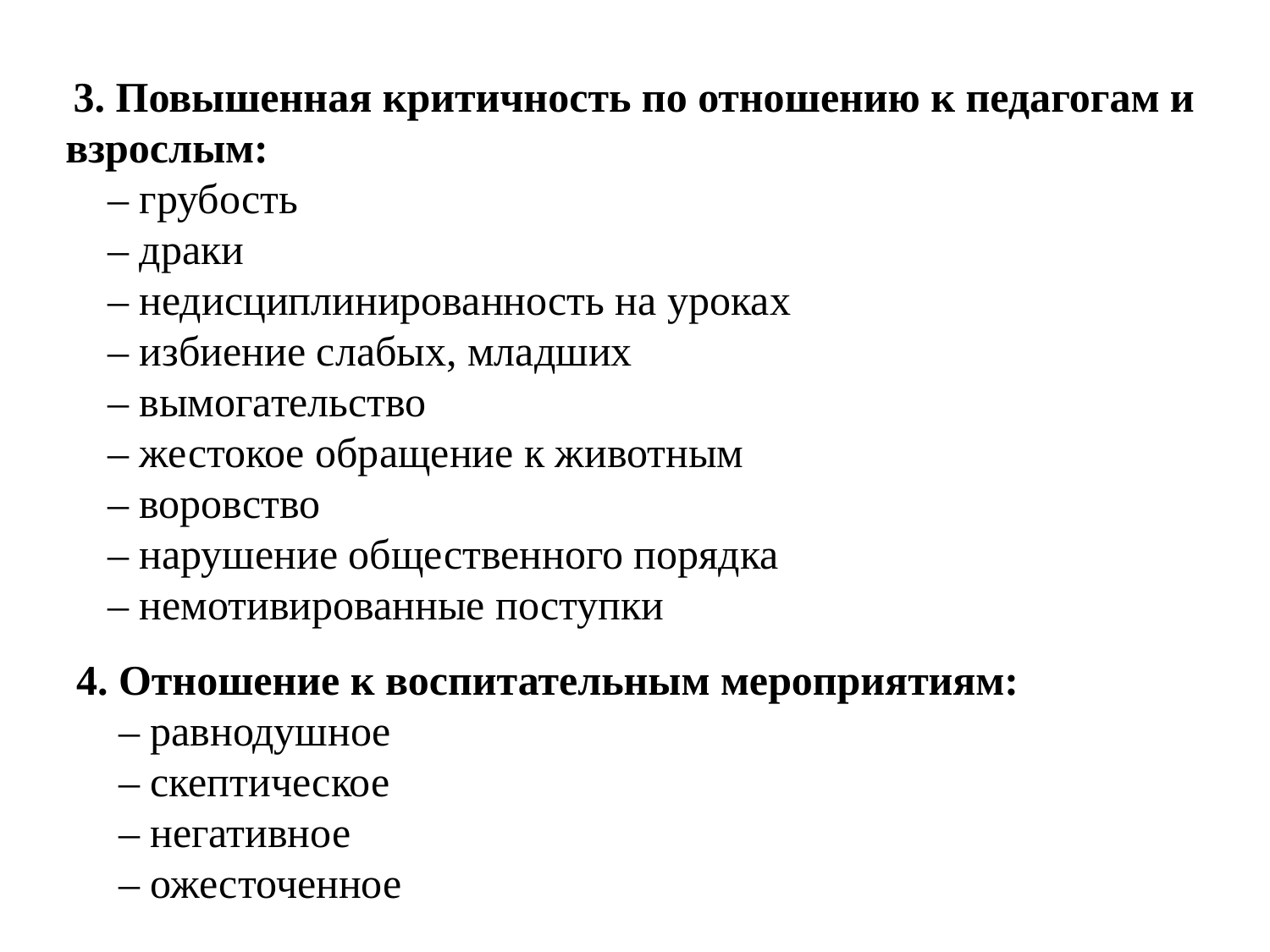

3. Повышенная критичность по отношению к педагогам и взрослым:
    – грубость
    – драки
    – недисциплинированность на уроках
    – избиение слабых, младших
    – вымогательство
    – жестокое обращение к животным
    – воровство
    – нарушение общественного порядка
    – немотивированные поступки
4. Отношение к воспитательным мероприятиям:
    – равнодушное
    – скептическое
    – негативное
    – ожесточенное